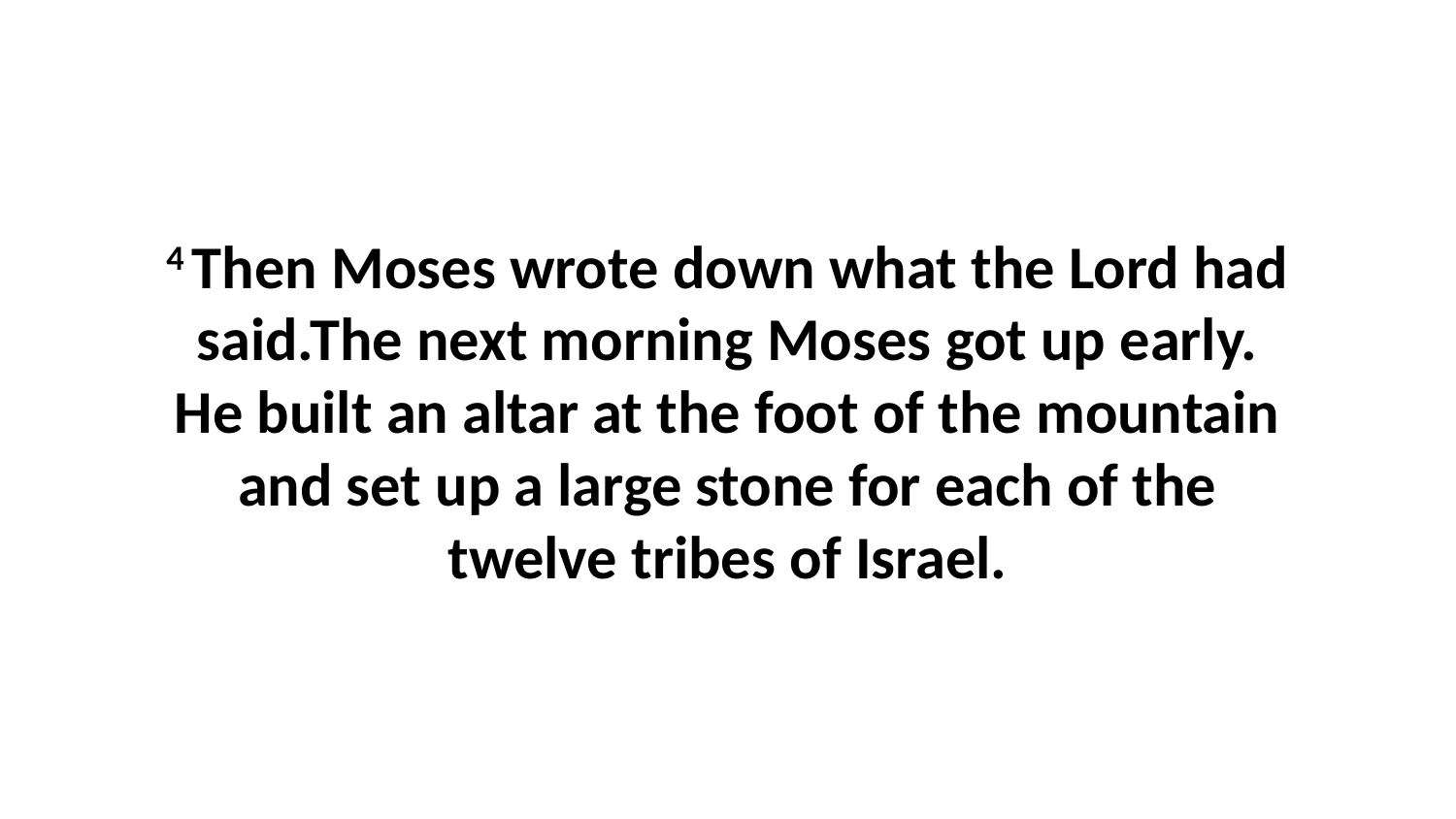

4 Then Moses wrote down what the Lord had said.The next morning Moses got up early. He built an altar at the foot of the mountain and set up a large stone for each of the twelve tribes of Israel.